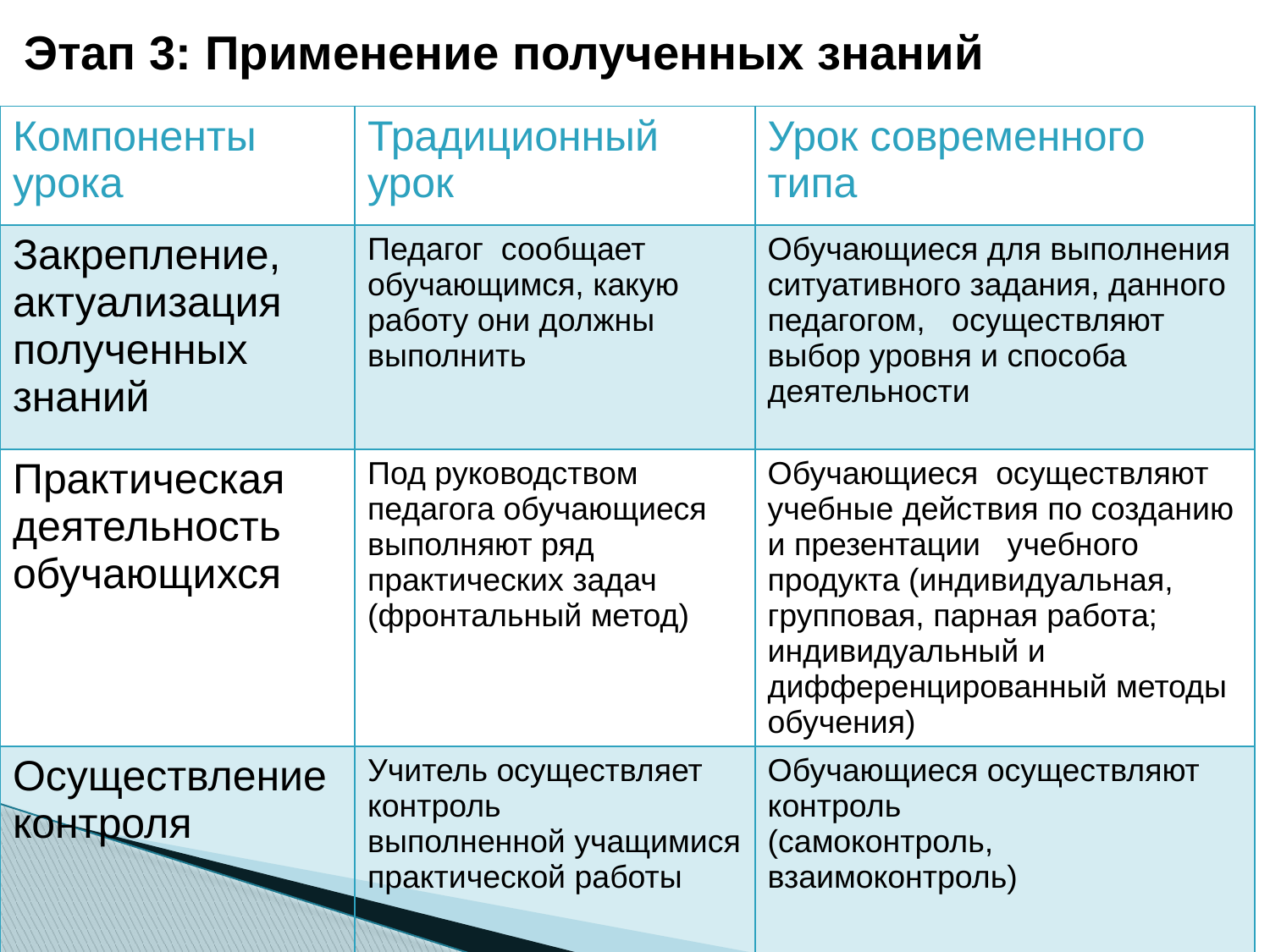

Этап 3: Применение полученных знаний

| Компоненты урока | Традиционный урок | Урок современного типа |
| --- | --- | --- |
| Закрепление, актуализация полученных знаний | Педагог сообщает обучающимся, какую работу они должны выполнить | Обучающиеся для выполнения ситуативного задания, данного педагогом, осуществляют выбор уровня и способа деятельности |
| Практическая деятельность обучающихся | Под руководством педагога обучающиеся выполняют ряд практических задач (фронтальный метод) | Обучающиеся осуществляют учебные действия по созданию и презентации учебного продукта (индивидуальная, групповая, парная работа; индивидуальный и дифференцированный методы обучения) |
| Осуществление контроля | Учитель осуществляет контроль выполненной учащимися практической работы | Обучающиеся осуществляют контроль (самоконтроль, взаимоконтроль) |